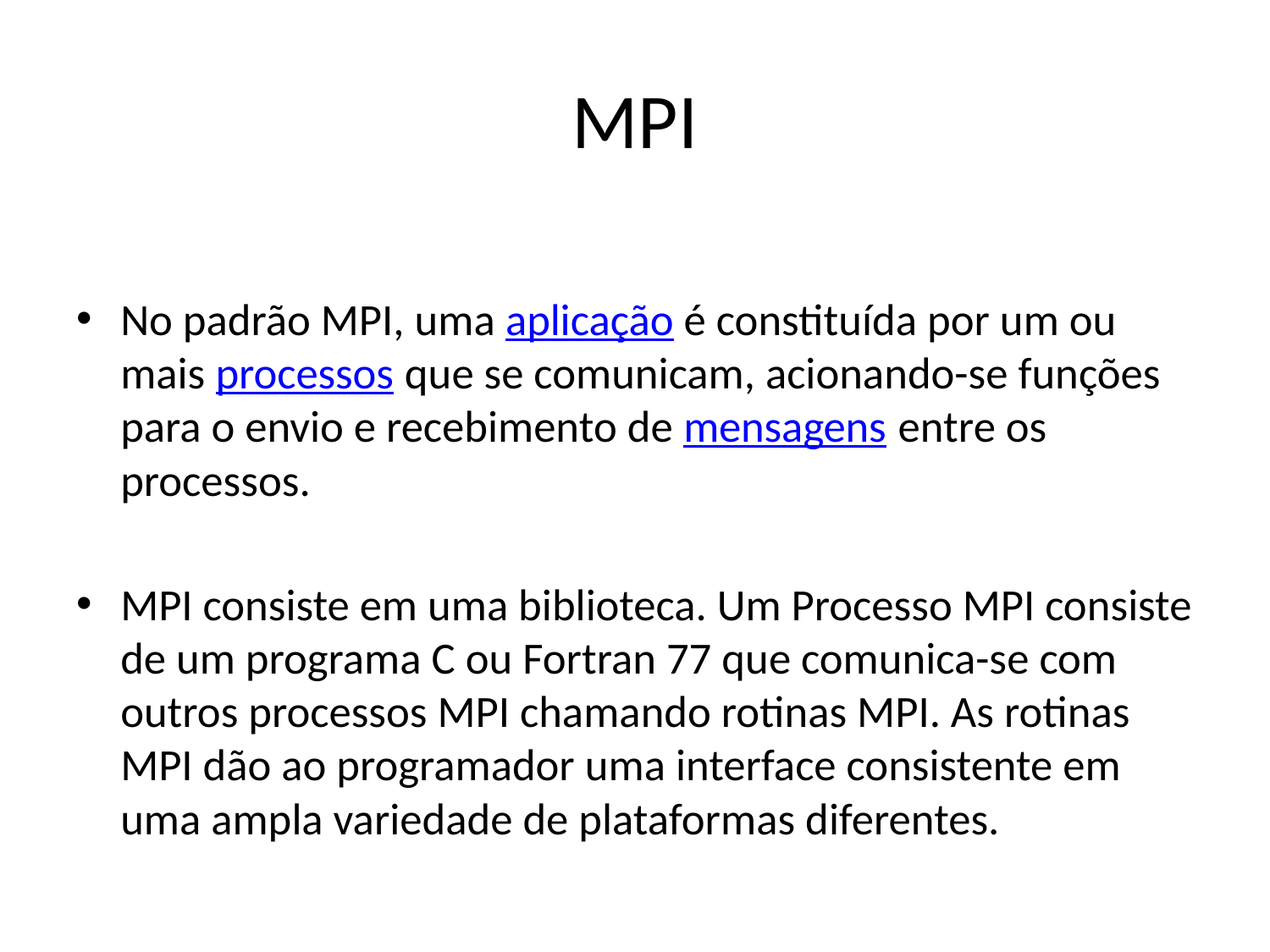

# MPI

No padrão MPI, uma aplicação é constituída por um ou mais processos que se comunicam, acionando-se funções para o envio e recebimento de mensagens entre os processos.

MPI consiste em uma biblioteca. Um Processo MPI consiste de um programa C ou Fortran 77 que comunica-se com outros processos MPI chamando rotinas MPI. As rotinas MPI dão ao programador uma interface consistente em uma ampla variedade de plataformas diferentes.